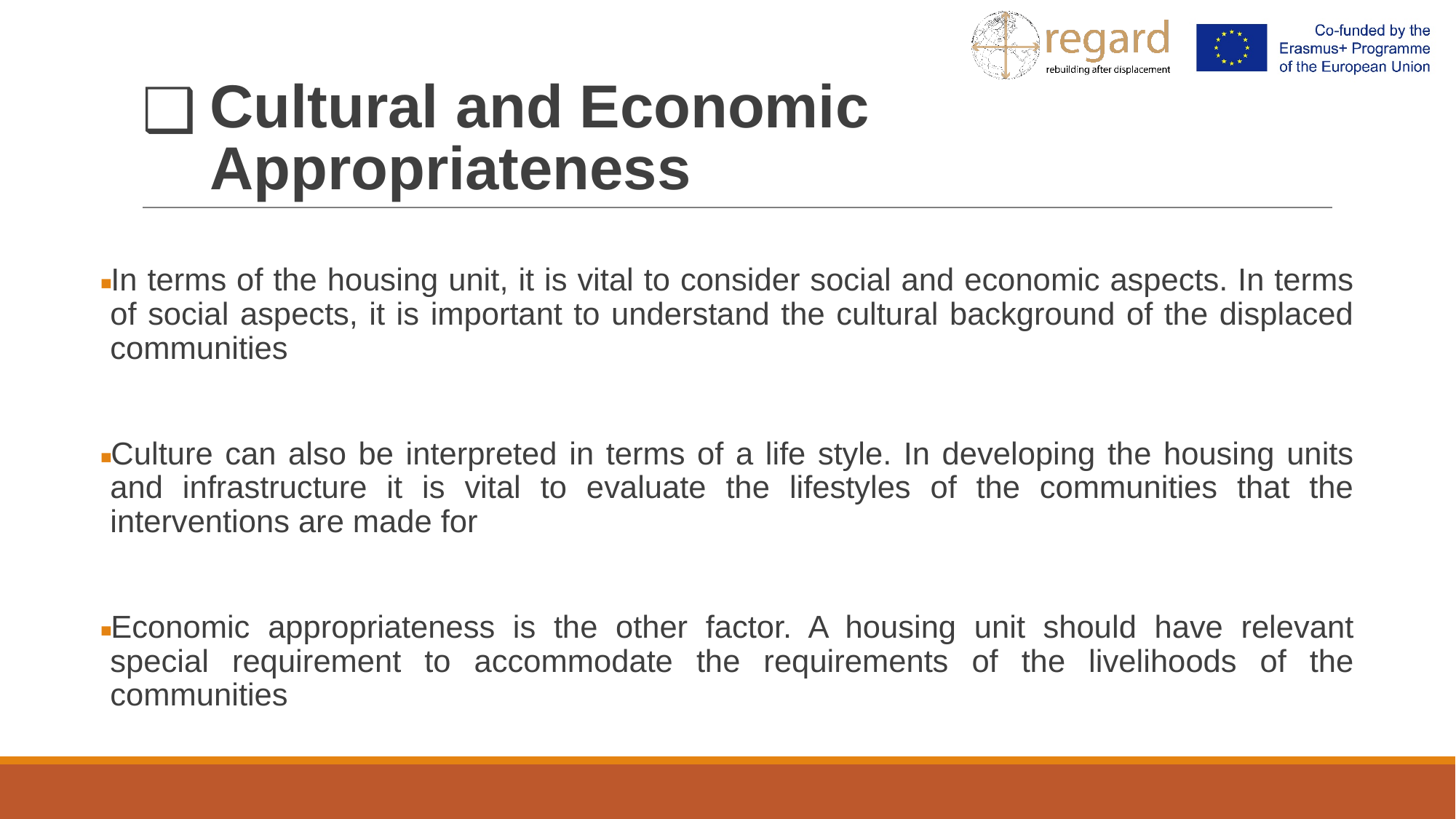

# Cultural and Economic Appropriateness

In terms of the housing unit, it is vital to consider social and economic aspects. In terms of social aspects, it is important to understand the cultural background of the displaced communities

Culture can also be interpreted in terms of a life style. In developing the housing units and infrastructure it is vital to evaluate the lifestyles of the communities that the interventions are made for

Economic appropriateness is the other factor. A housing unit should have relevant special requirement to accommodate the requirements of the livelihoods of the communities